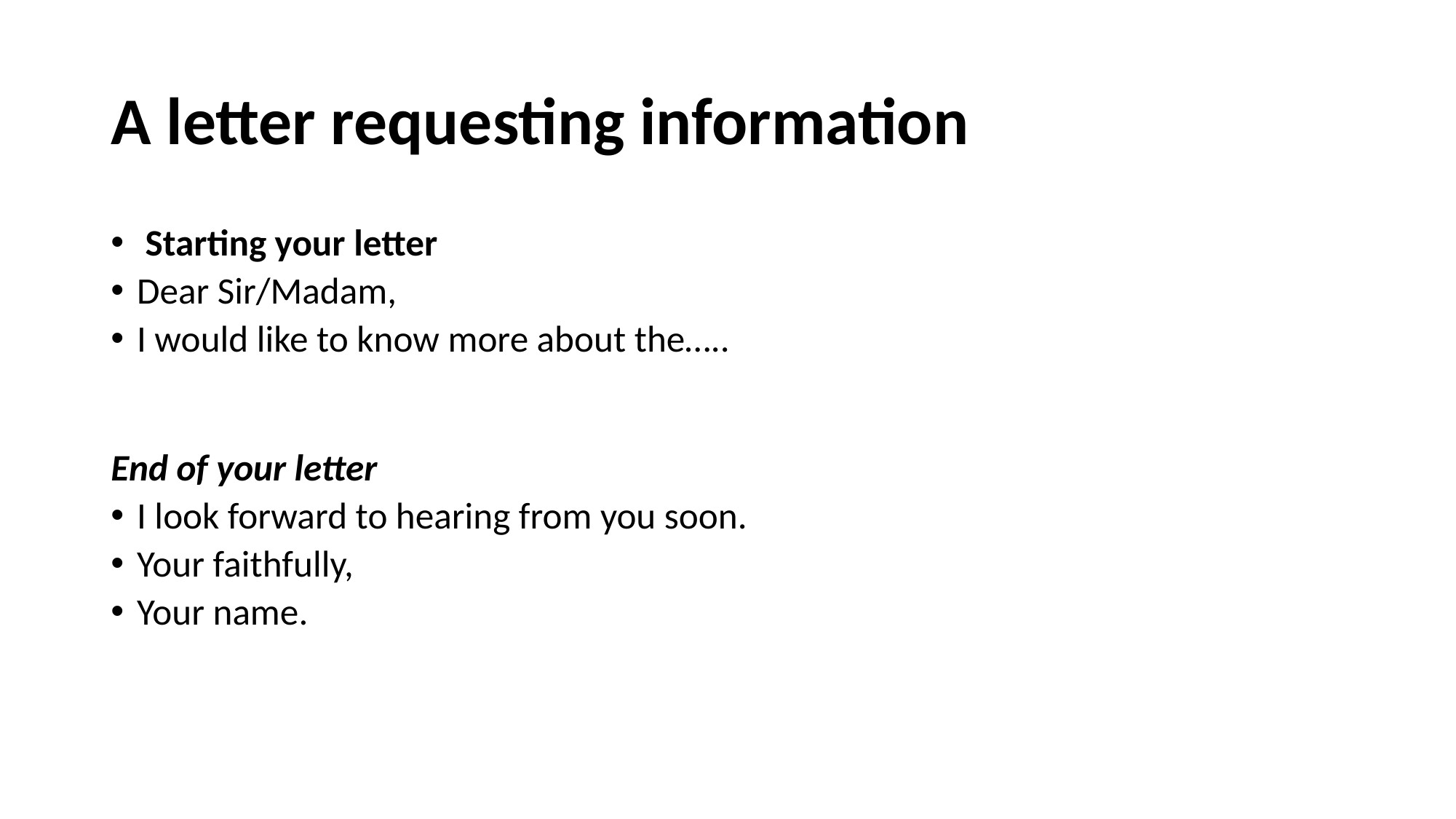

# A letter requesting information
 Starting your letter
Dear Sir/Madam,
I would like to know more about the…..
End of your letter
I look forward to hearing from you soon.
Your faithfully,
Your name.